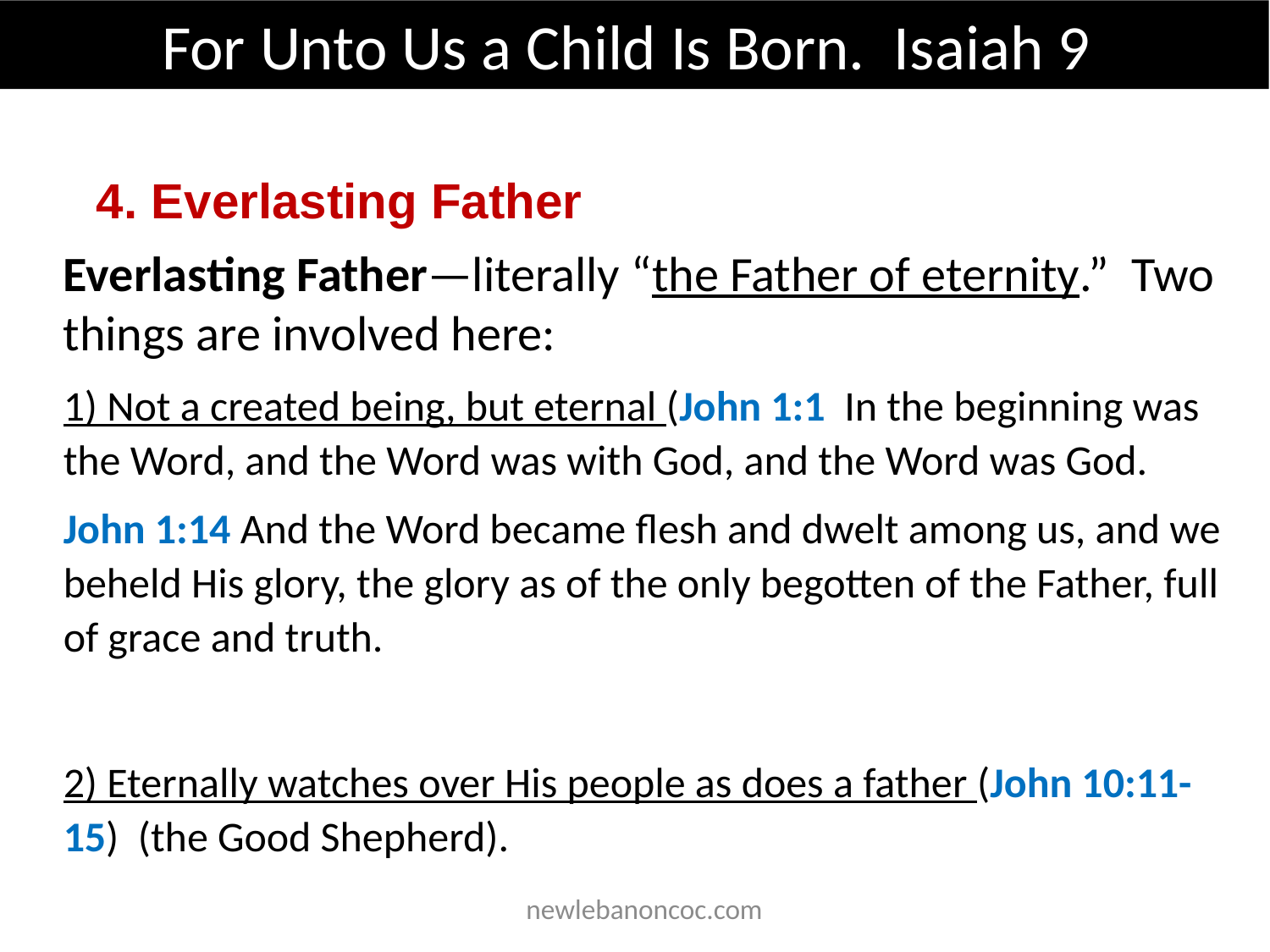

For Unto Us a Child Is Born.  Isaiah 9
4. Everlasting Father
Everlasting Father—literally “the Father of eternity.”  Two things are involved here:
1) Not a created being, but eternal (John 1:1  In the beginning was the Word, and the Word was with God, and the Word was God.
John 1:14 And the Word became flesh and dwelt among us, and we beheld His glory, the glory as of the only begotten of the Father, full of grace and truth.

2) Eternally watches over His people as does a father (John 10:11-15)  (the Good Shepherd).
   newlebanoncoc.com